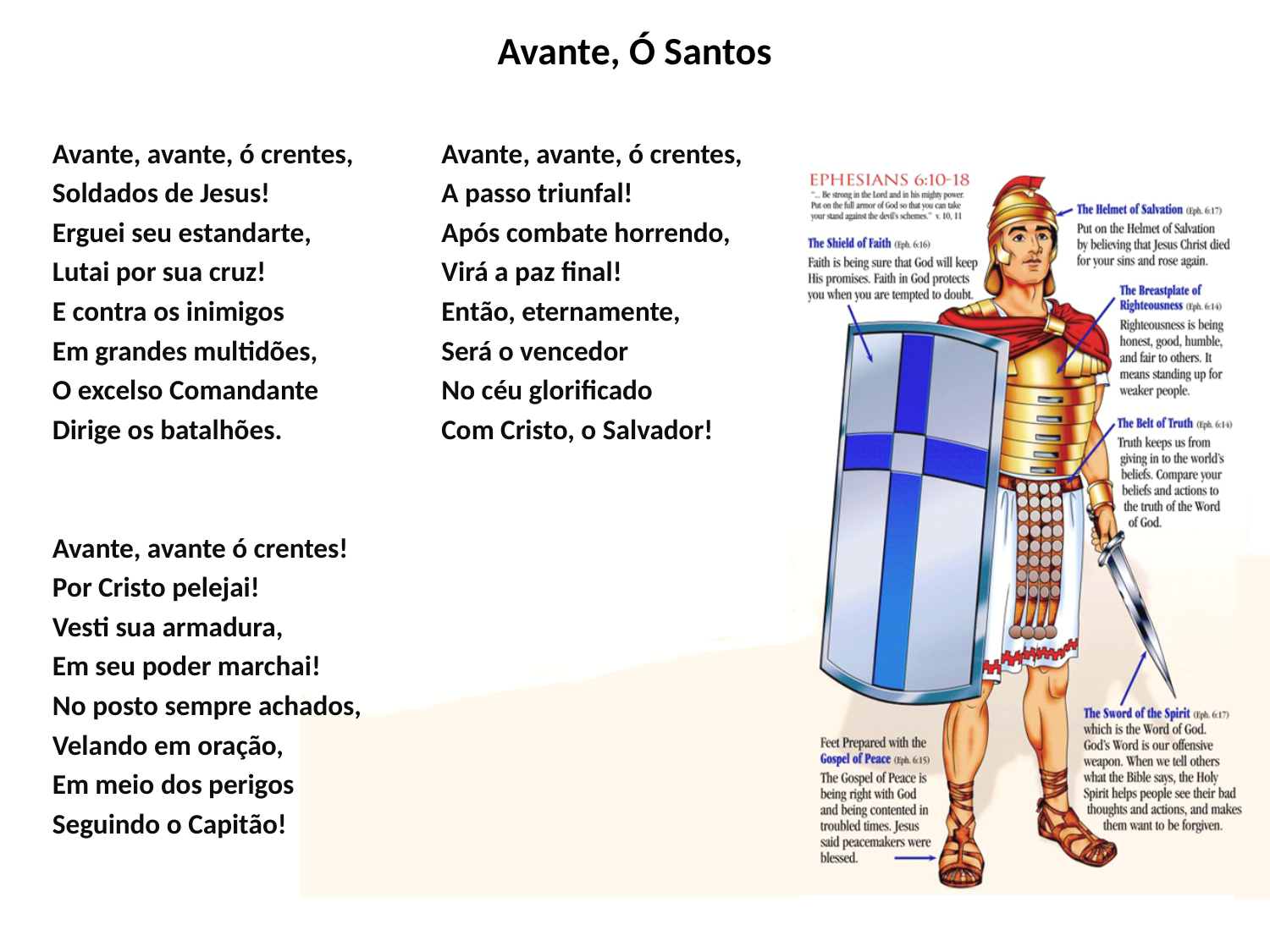

# Avante, Ó Santos
Avante, avante, ó crentes,
Soldados de Jesus!
Erguei seu estandarte,
Lutai por sua cruz!
E contra os inimigos
Em grandes multidões,
O excelso Comandante
Dirige os batalhões.

Avante, avante ó crentes!
Por Cristo pelejai!
Vesti sua armadura,
Em seu poder marchai!
No posto sempre achados,
Velando em oração,
Em meio dos perigos
Seguindo o Capitão!
Avante, avante, ó crentes,
A passo triunfal!
Após combate horrendo,
Virá a paz final!
Então, eternamente,
Será o vencedor
No céu glorificado
Com Cristo, o Salvador!